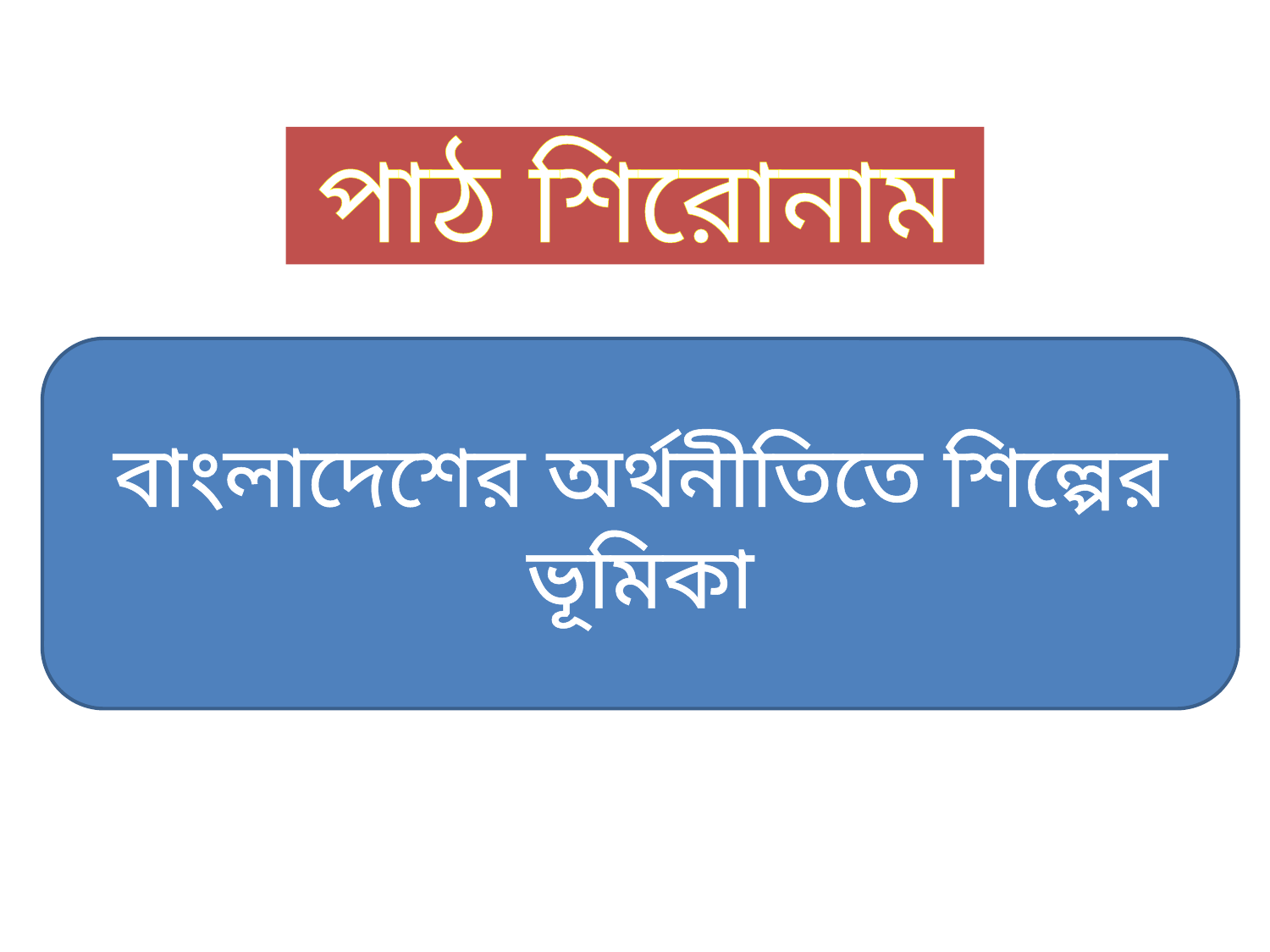

# পাঠ শিরোনাম
বাংলাদেশের অর্থনীতিতে শিল্পের ভূমিকা